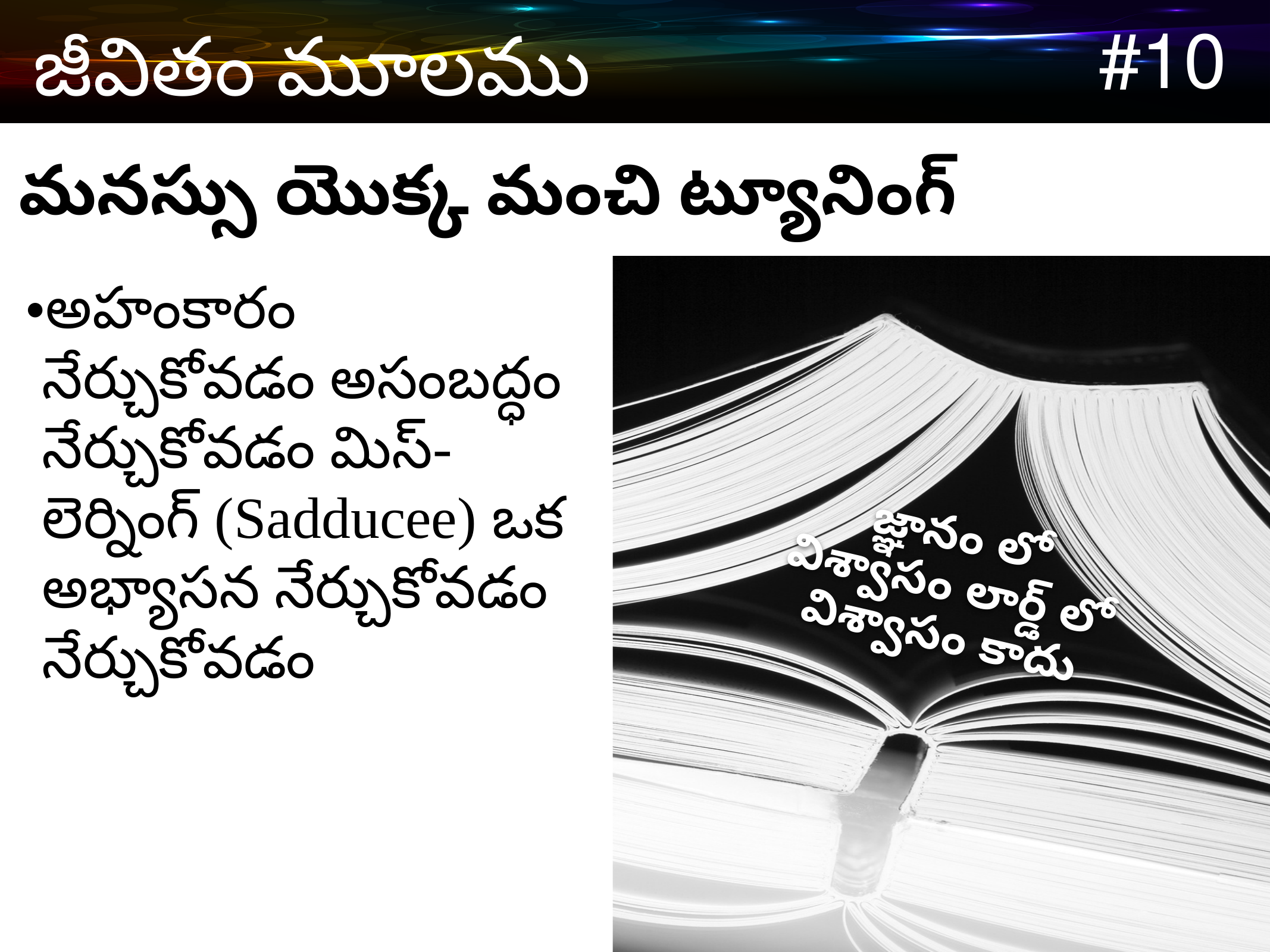

#10
 జీవితం మూలము
మనస్సు యొక్క మంచి ట్యూనింగ్

అహంకారం నేర్చుకోవడం అసంబద్ధం నేర్చుకోవడం మిస్-లెర్నింగ్ (Sadducee) ఒక అభ్యాసన నేర్చుకోవడం నేర్చుకోవడం
జ్ఞానం లో విశ్వాసం లార్డ్ లో విశ్వాసం కాదు